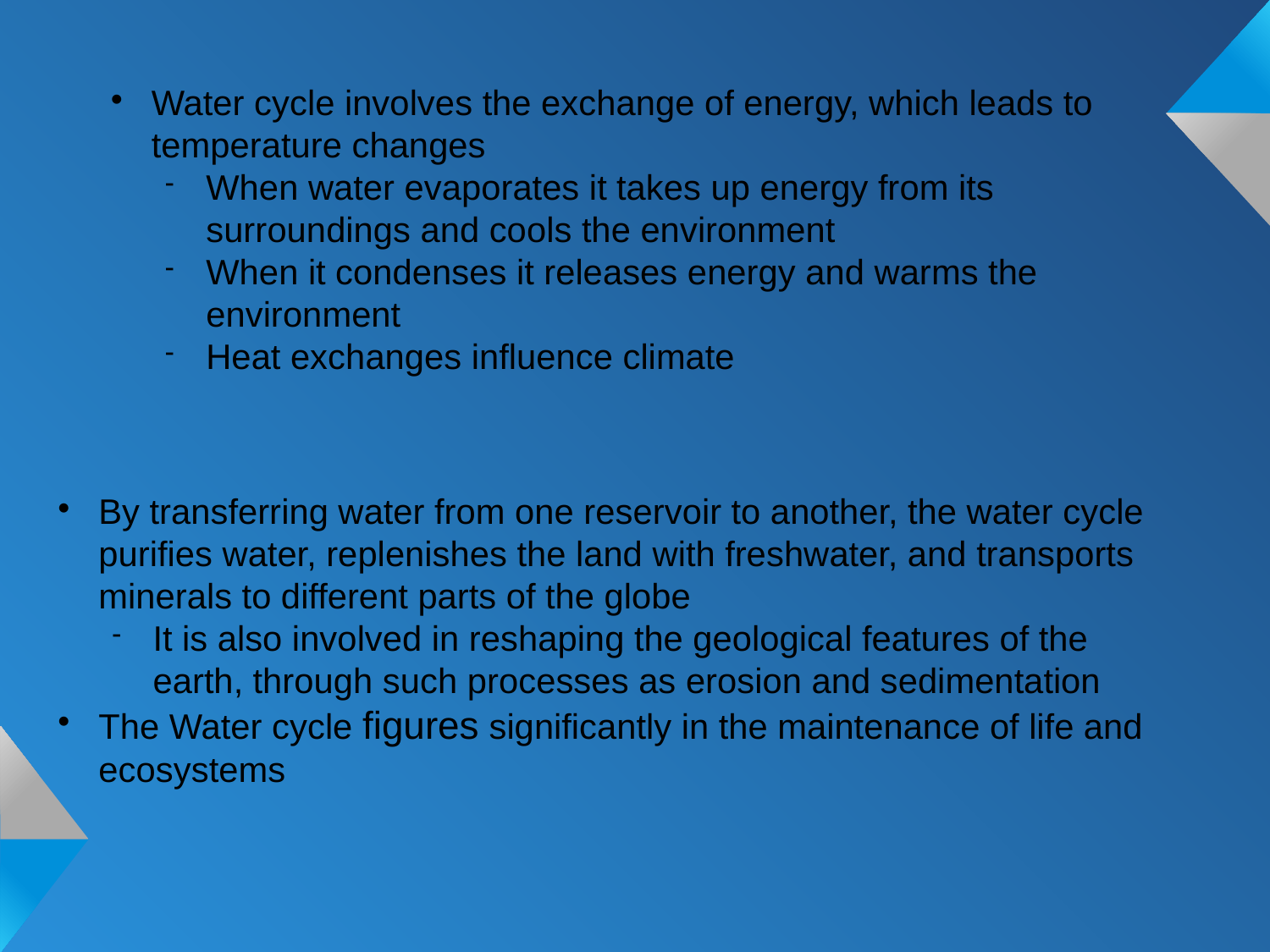

Water cycle involves the exchange of energy, which leads to temperature changes
When water evaporates it takes up energy from its surroundings and cools the environment
When it condenses it releases energy and warms the environment
Heat exchanges influence climate
By transferring water from one reservoir to another, the water cycle purifies water, replenishes the land with freshwater, and transports minerals to different parts of the globe
It is also involved in reshaping the geological features of the earth, through such processes as erosion and sedimentation
The Water cycle figures significantly in the maintenance of life and ecosystems